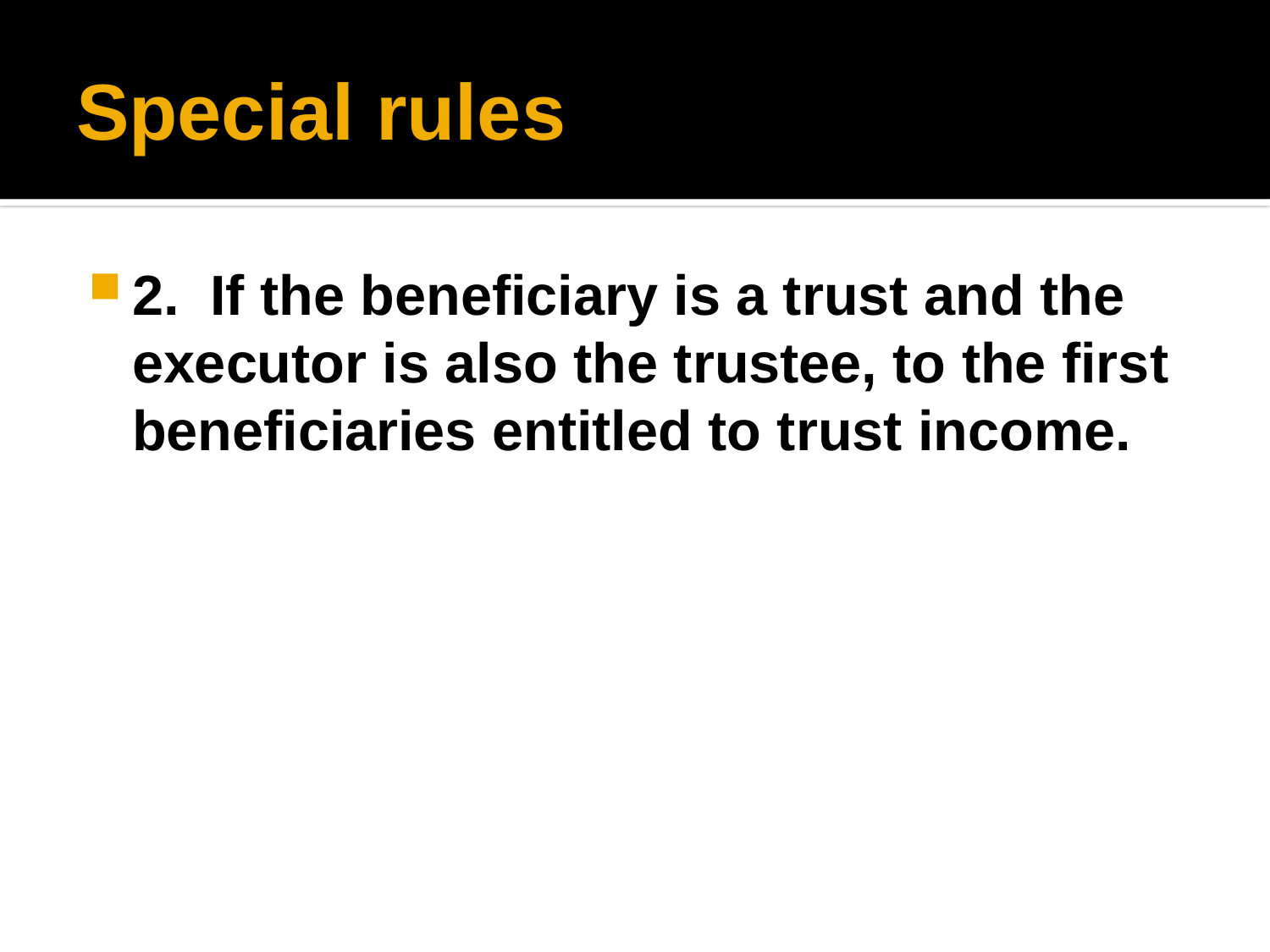

# Special rules
2.  If the beneficiary is a trust and the executor is also the trustee, to the first beneficiaries entitled to trust income.